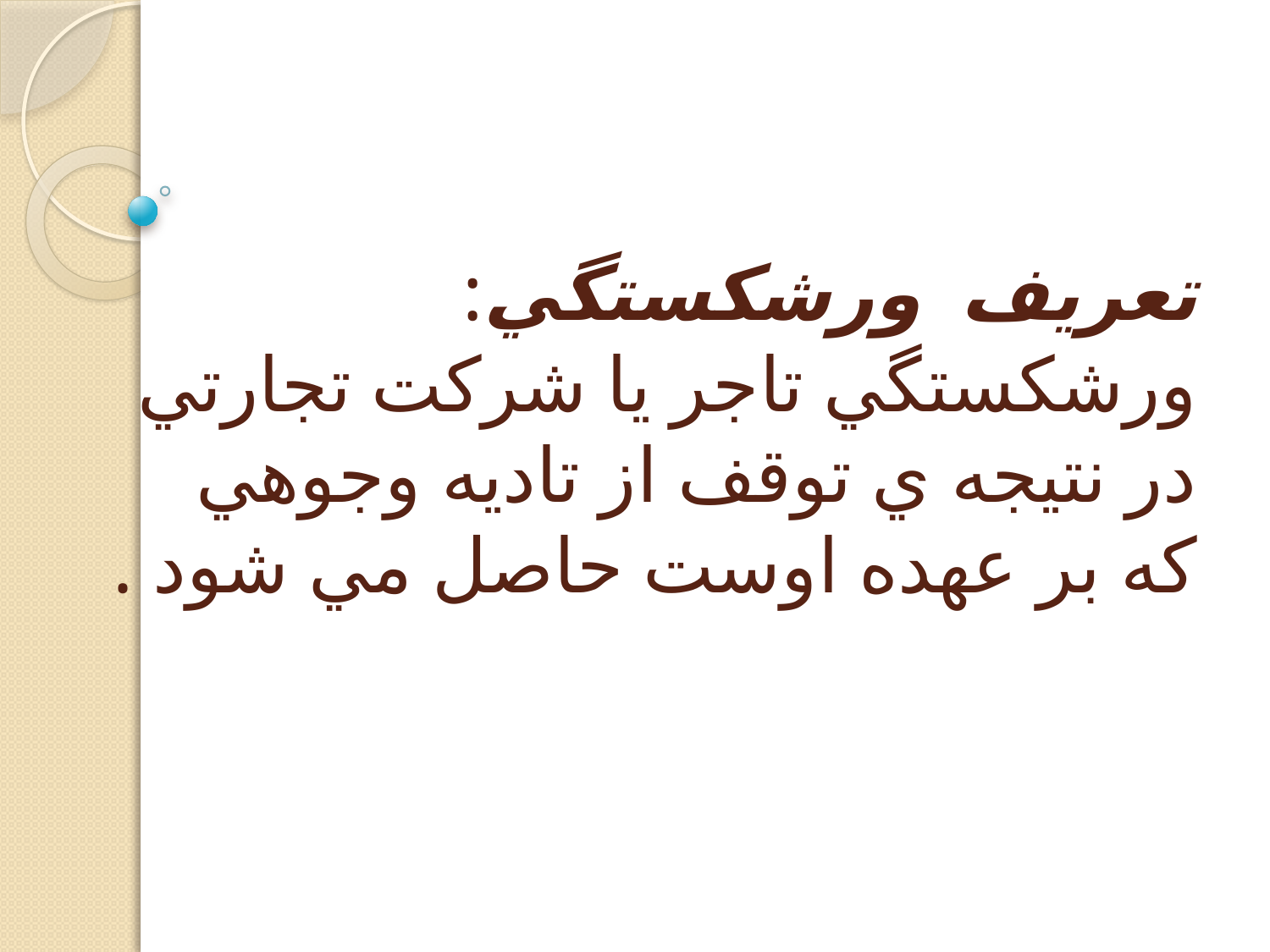

# تعريف  ورشكستگي: ورشكستگي تاجر يا شركت تجارتي در نتيجه ي توقف از تاديه وجوهي كه بر عهده اوست حاصل مي شود .